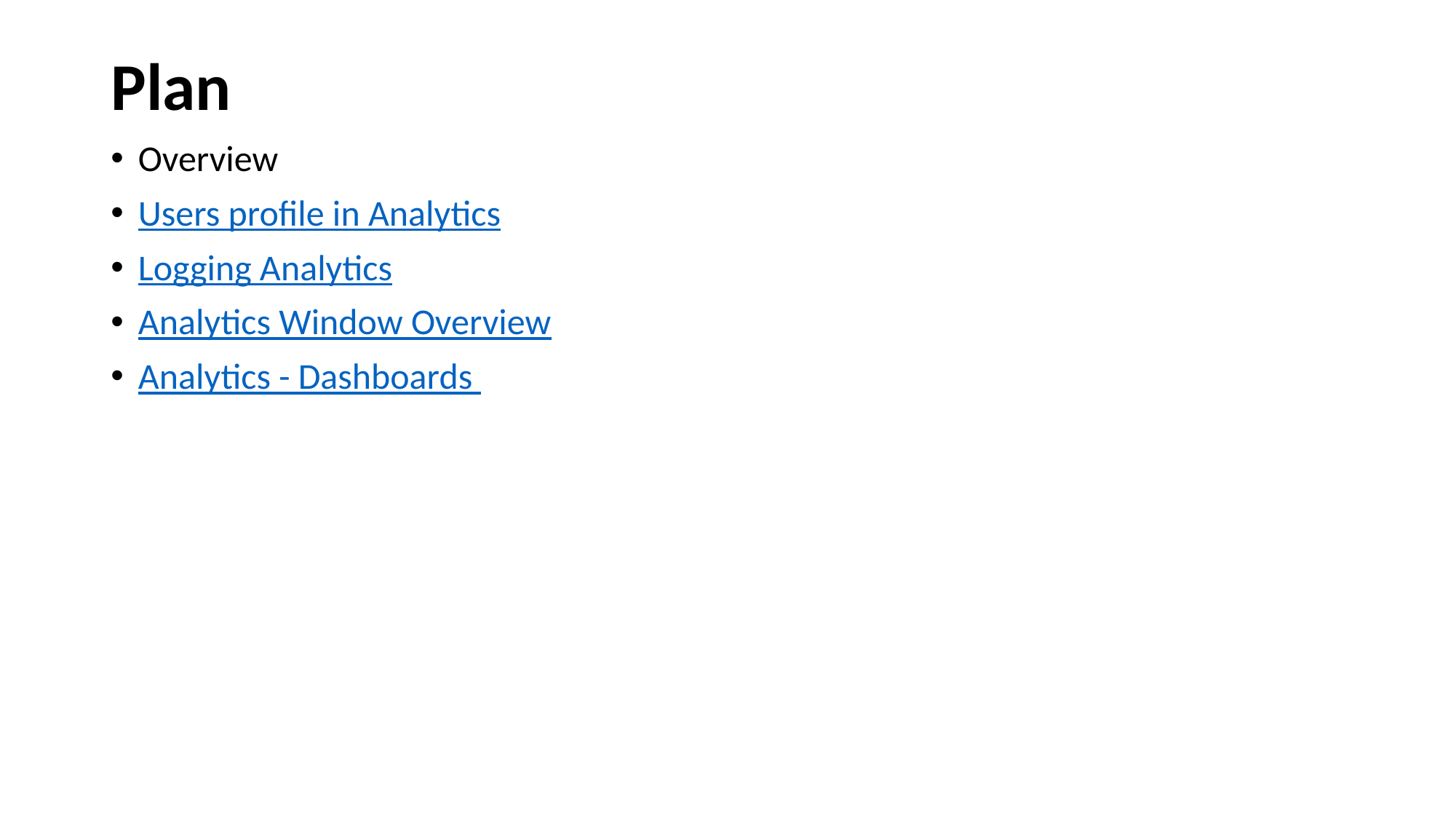

# Plan
Overview
Users profile in Analytics
Logging Analytics
Analytics Window Overview
Analytics - Dashboards